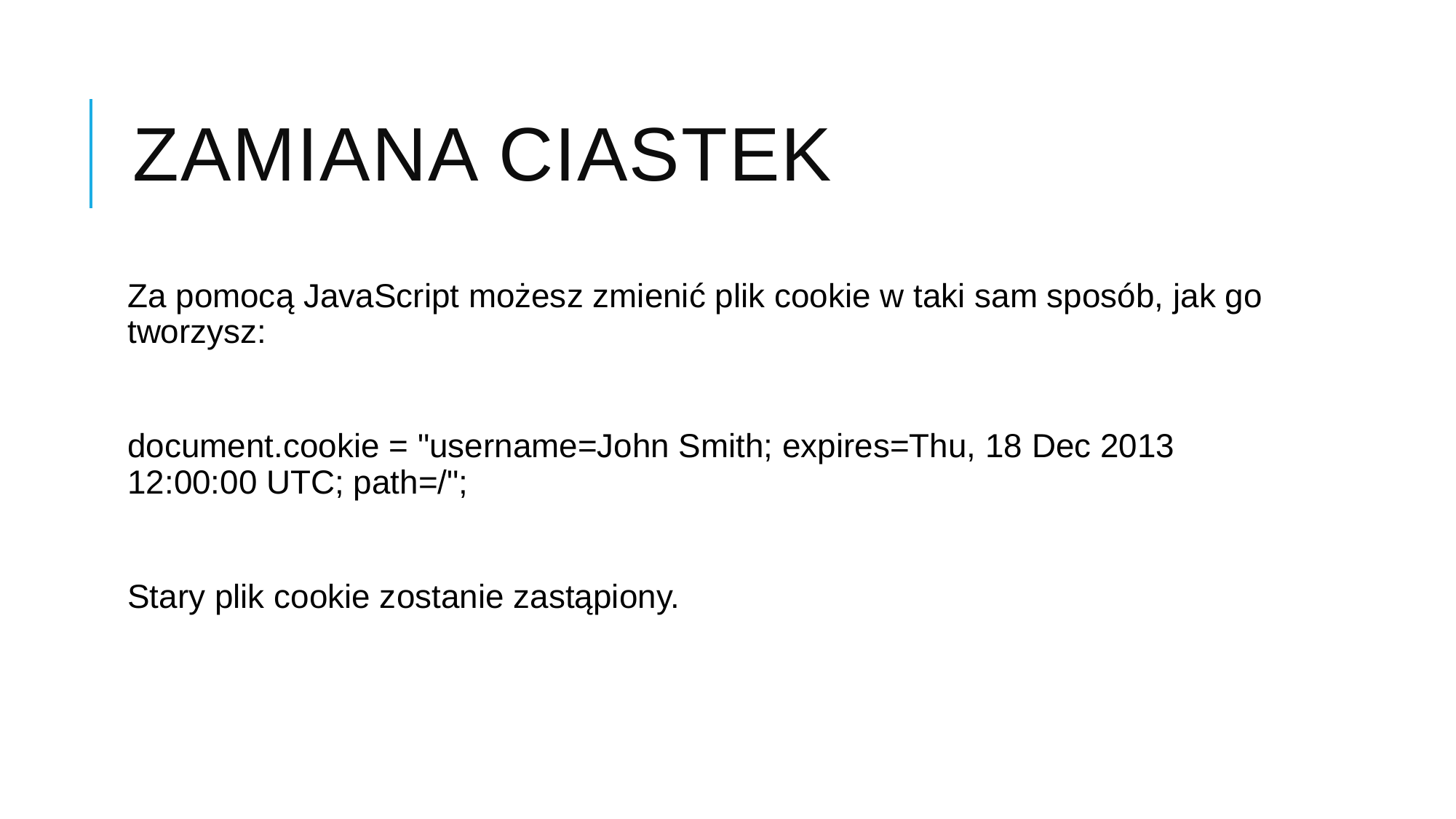

# Zamiana ciastek
Za pomocą JavaScript możesz zmienić plik cookie w taki sam sposób, jak go tworzysz:

document.cookie = "username=John Smith; expires=Thu, 18 Dec 2013 12:00:00 UTC; path=/";

Stary plik cookie zostanie zastąpiony.